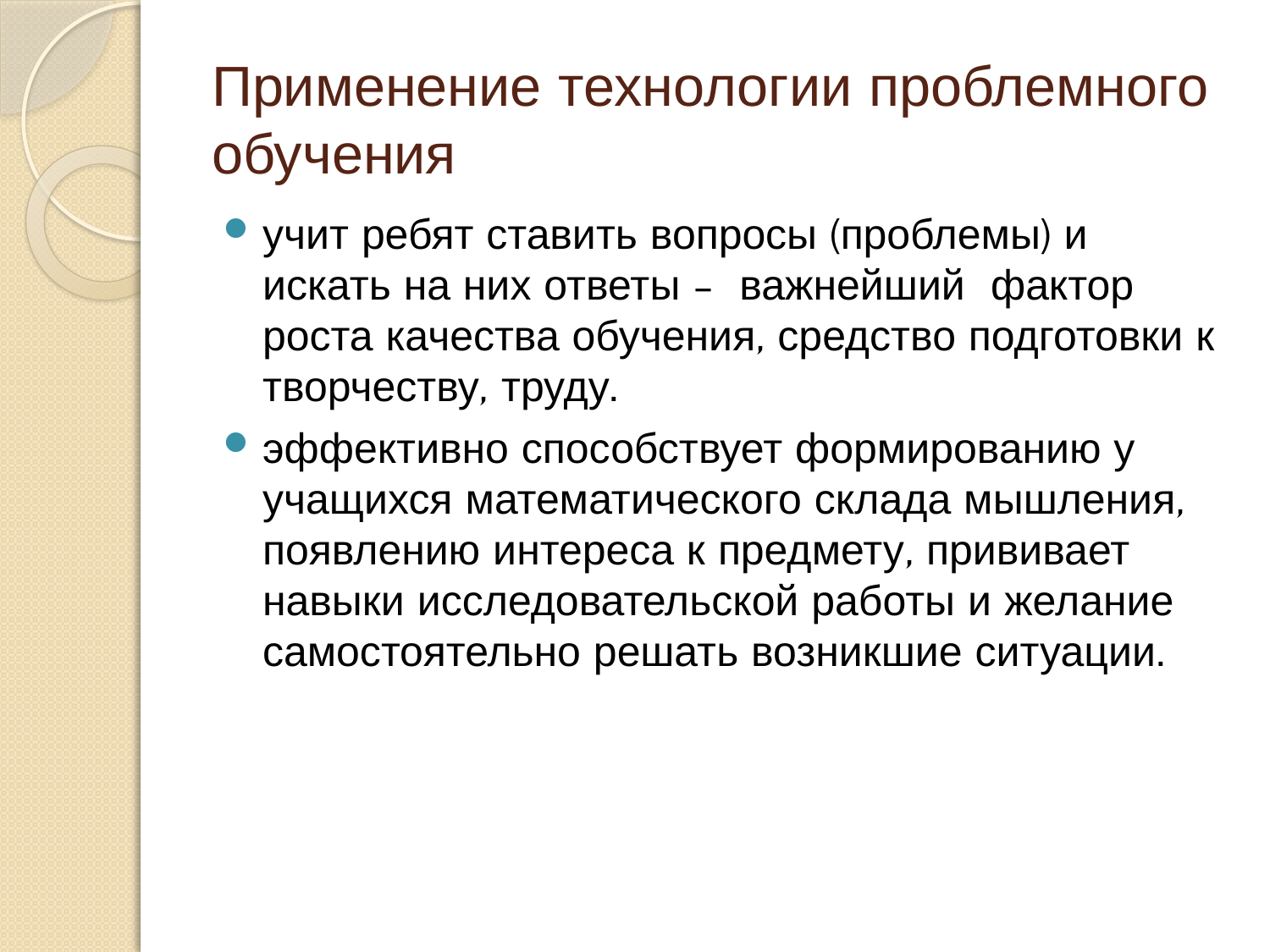

# Применение технологии проблемного обучения
учит ребят ставить вопросы (проблемы) и искать на них ответы –  важнейший  фактор роста качества обучения, средство подготовки к творчеству, труду.
эффективно способствует формированию у учащихся математического склада мышления, появлению интереса к предмету, прививает навыки исследовательской работы и желание самостоятельно решать возникшие ситуации.